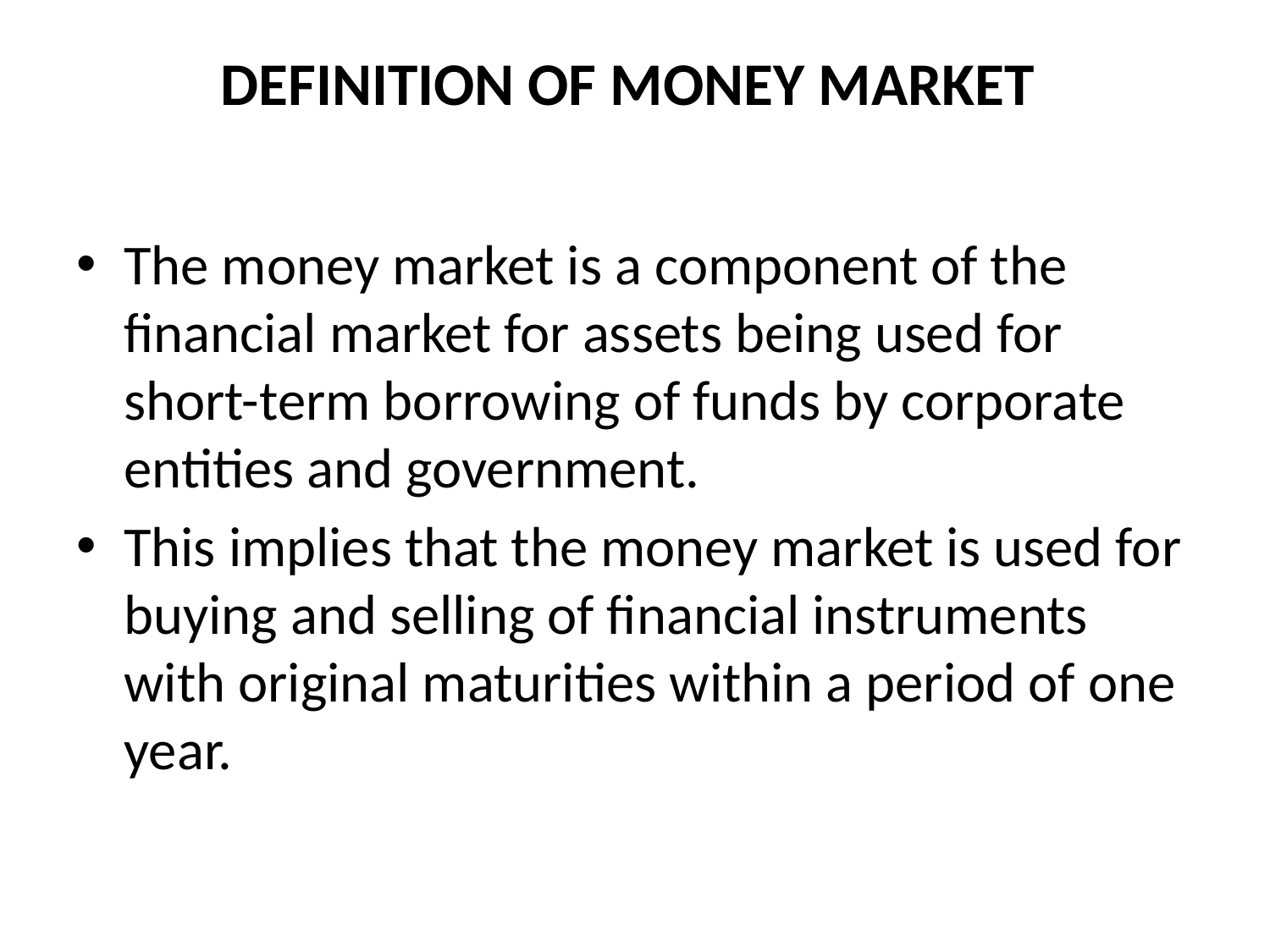

# DEFINITION OF MONEY MARKET
The money market is a component of the financial market for assets being used for short-term borrowing of funds by corporate entities and government.
This implies that the money market is used for buying and selling of financial instruments with original maturities within a period of one year.